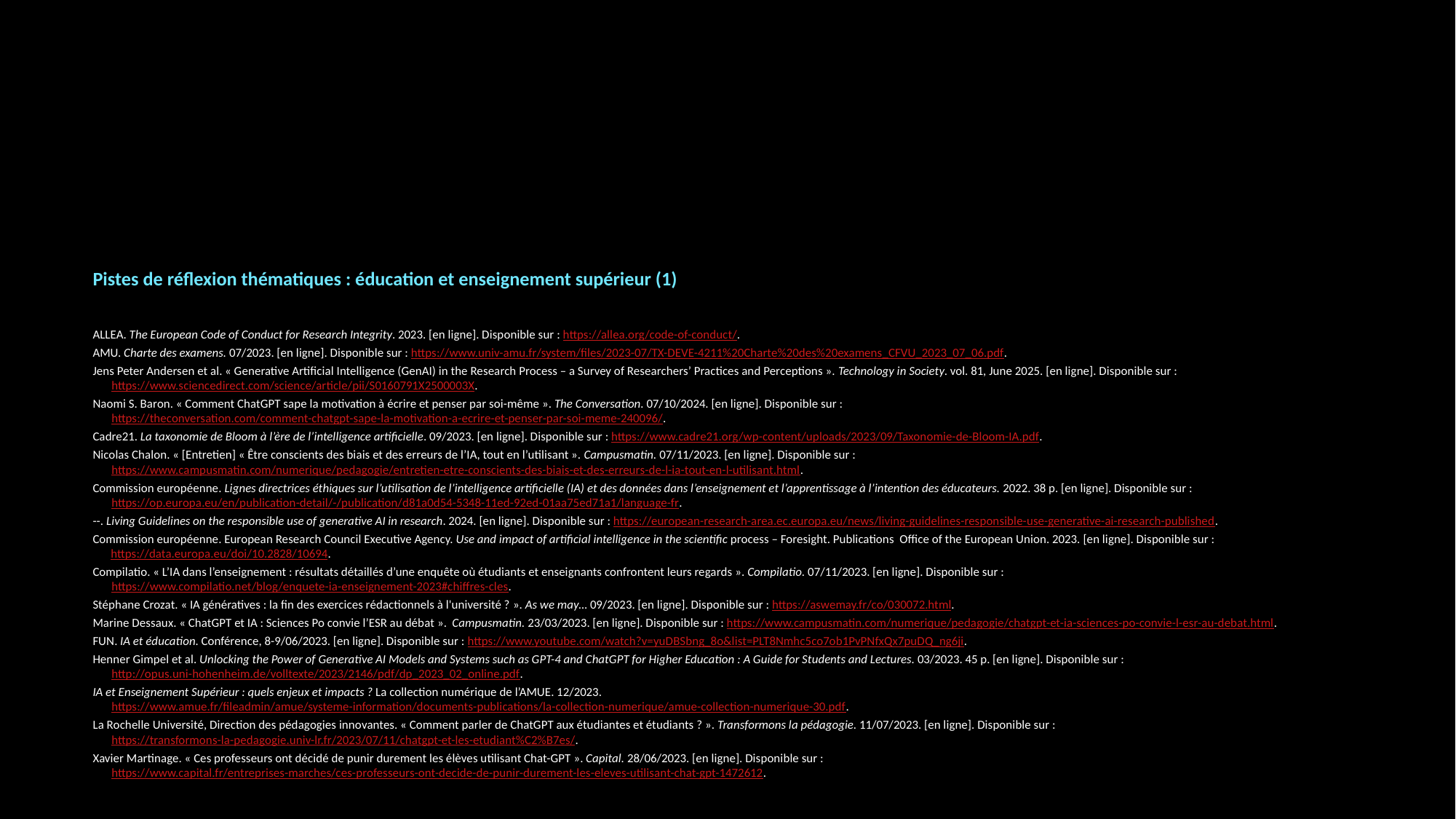

Pistes de réflexion thématiques : éducation et enseignement supérieur (1)

ALLEA. The European Code of Conduct for Research Integrity. 2023. [en ligne]. Disponible sur : https://allea.org/code-of-conduct/.
AMU. Charte des examens. 07/2023. [en ligne]. Disponible sur : https://www.univ-amu.fr/system/files/2023-07/TX-DEVE-4211%20Charte%20des%20examens_CFVU_2023_07_06.pdf.
Jens Peter Andersen et al. « Generative Artificial Intelligence (GenAI) in the Research Process – a Survey of Researchers’ Practices and Perceptions ». Technology in Society. vol. 81, June 2025. [en ligne]. Disponible sur : https://www.sciencedirect.com/science/article/pii/S0160791X2500003X.
Naomi S. Baron. « Comment ChatGPT sape la motivation à écrire et penser par soi-même ». The Conversation. 07/10/2024. [en ligne]. Disponible sur : https://theconversation.com/comment-chatgpt-sape-la-motivation-a-ecrire-et-penser-par-soi-meme-240096/.
Cadre21. La taxonomie de Bloom à l’ère de l’intelligence artificielle. 09/2023. [en ligne]. Disponible sur : https://www.cadre21.org/wp-content/uploads/2023/09/Taxonomie-de-Bloom-IA.pdf.
Nicolas Chalon. « [Entretien] « Être conscients des biais et des erreurs de l’IA, tout en l’utilisant ». Campusmatin. 07/11/2023. [en ligne]. Disponible sur : https://www.campusmatin.com/numerique/pedagogie/entretien-etre-conscients-des-biais-et-des-erreurs-de-l-ia-tout-en-l-utilisant.html.
Commission européenne. Lignes directrices éthiques sur l’utilisation de l’intelligence artificielle (IA) et des données dans l’enseignement et l’apprentissage à l’intention des éducateurs. 2022. 38 p. [en ligne]. Disponible sur : https://op.europa.eu/en/publication-detail/-/publication/d81a0d54-5348-11ed-92ed-01aa75ed71a1/language-fr.
--. Living Guidelines on the responsible use of generative AI in research. 2024. [en ligne]. Disponible sur : https://european-research-area.ec.europa.eu/news/living-guidelines-responsible-use-generative-ai-research-published.
Commission européenne. European Research Council Executive Agency. Use and impact of artificial intelligence in the scientific process – Foresight. Publications  Office of the European Union. 2023. [en ligne]. Disponible sur : https://data.europa.eu/doi/10.2828/10694.
Compilatio. « L’IA dans l’enseignement : résultats détaillés d’une enquête où étudiants et enseignants confrontent leurs regards ». Compilatio. 07/11/2023. [en ligne]. Disponible sur : https://www.compilatio.net/blog/enquete-ia-enseignement-2023#chiffres-cles.
Stéphane Crozat. « IA génératives : la fin des exercices rédactionnels à l'université ? ». As we may… 09/2023. [en ligne]. Disponible sur : https://aswemay.fr/co/030072.html.
Marine Dessaux. « ChatGPT et IA : Sciences Po convie l’ESR au débat ».  Campusmatin. 23/03/2023. [en ligne]. Disponible sur : https://www.campusmatin.com/numerique/pedagogie/chatgpt-et-ia-sciences-po-convie-l-esr-au-debat.html.
FUN. IA et éducation. Conférence, 8-9/06/2023. [en ligne]. Disponible sur : https://www.youtube.com/watch?v=yuDBSbng_8o&list=PLT8Nmhc5co7ob1PvPNfxQx7puDQ_ng6ji.
Henner Gimpel et al. Unlocking the Power of Generative AI Models and Systems such as GPT-4 and ChatGPT for Higher Education : A Guide for Students and Lectures. 03/2023. 45 p. [en ligne]. Disponible sur : http://opus.uni-hohenheim.de/volltexte/2023/2146/pdf/dp_2023_02_online.pdf.
IA et Enseignement Supérieur : quels enjeux et impacts ? La collection numérique de l’AMUE. 12/2023. https://www.amue.fr/fileadmin/amue/systeme-information/documents-publications/la-collection-numerique/amue-collection-numerique-30.pdf.
La Rochelle Université, Direction des pédagogies innovantes. « Comment parler de ChatGPT aux étudiantes et étudiants ? ». Transformons la pédagogie. 11/07/2023. [en ligne]. Disponible sur : https://transformons-la-pedagogie.univ-lr.fr/2023/07/11/chatgpt-et-les-etudiant%C2%B7es/.
Xavier Martinage. « Ces professeurs ont décidé de punir durement les élèves utilisant Chat-GPT ». Capital. 28/06/2023. [en ligne]. Disponible sur : https://www.capital.fr/entreprises-marches/ces-professeurs-ont-decide-de-punir-durement-les-eleves-utilisant-chat-gpt-1472612.